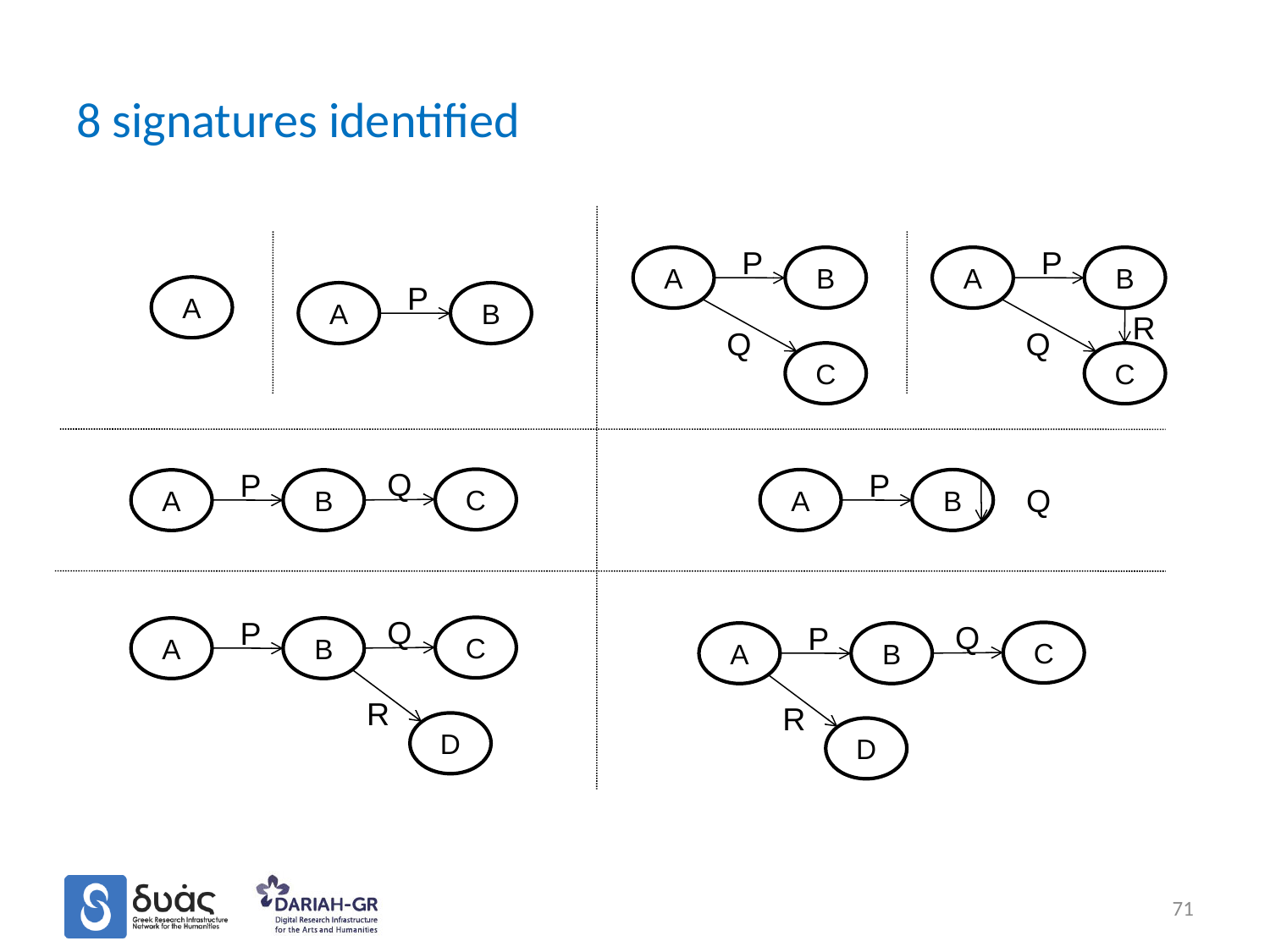

8 signatures identified
P
A
B
Q
C
P
A
B
Q
C
R
P
A
B
A
Q
P
A
B
C
P
A
B
Q
Q
P
A
B
C
R
D
Q
P
A
B
C
R
D
71